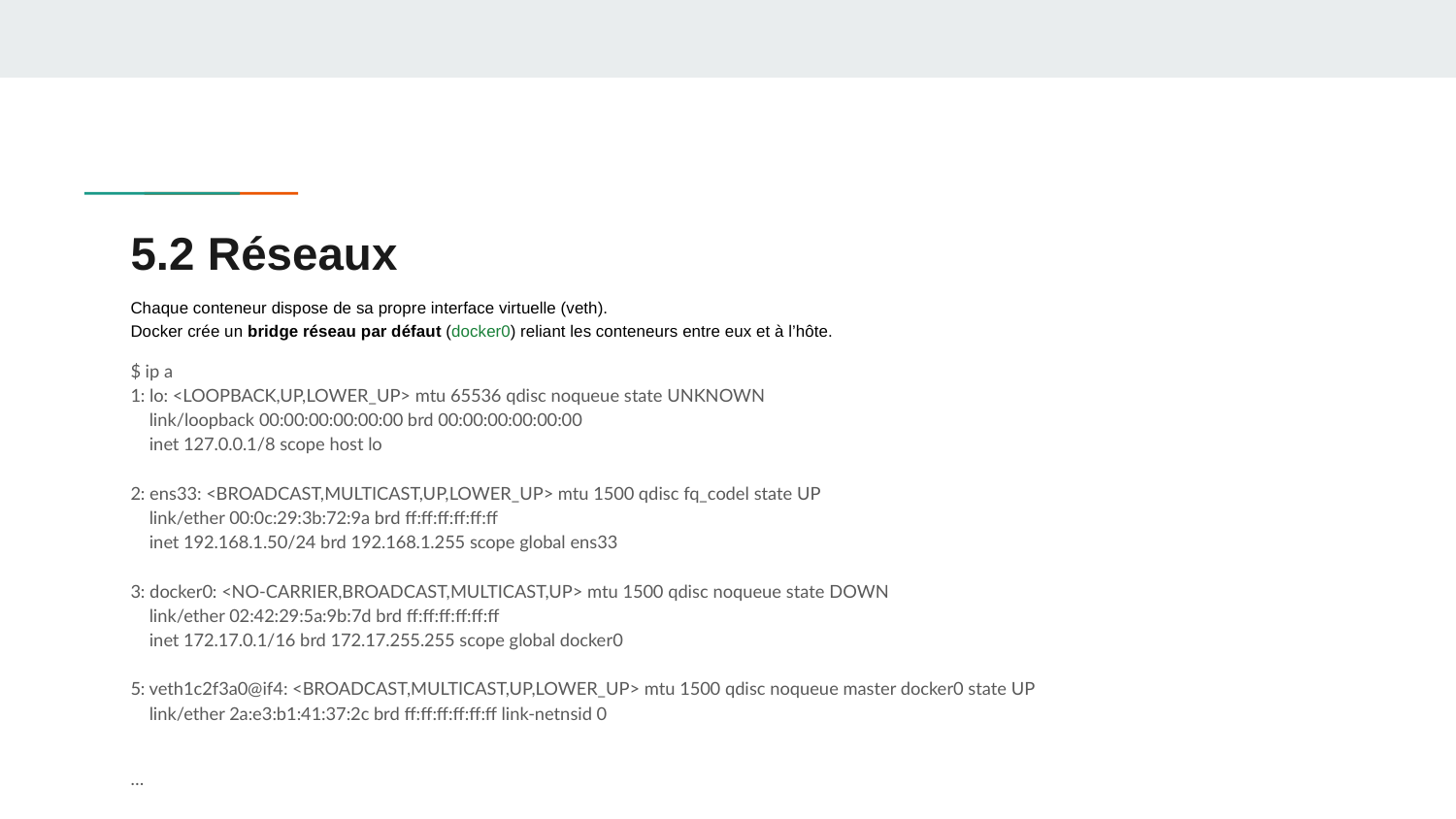

# 5.2 Réseaux
Chaque conteneur dispose de sa propre interface virtuelle (veth).
Docker crée un bridge réseau par défaut (docker0) reliant les conteneurs entre eux et à l’hôte.
$ ip a
1: lo: <LOOPBACK,UP,LOWER_UP> mtu 65536 qdisc noqueue state UNKNOWN
    link/loopback 00:00:00:00:00:00 brd 00:00:00:00:00:00
    inet 127.0.0.1/8 scope host lo

2: ens33: <BROADCAST,MULTICAST,UP,LOWER_UP> mtu 1500 qdisc fq_codel state UP
    link/ether 00:0c:29:3b:72:9a brd ff:ff:ff:ff:ff:ff
    inet 192.168.1.50/24 brd 192.168.1.255 scope global ens33

3: docker0: <NO-CARRIER,BROADCAST,MULTICAST,UP> mtu 1500 qdisc noqueue state DOWN
    link/ether 02:42:29:5a:9b:7d brd ff:ff:ff:ff:ff:ff
    inet 172.17.0.1/16 brd 172.17.255.255 scope global docker0

5: veth1c2f3a0@if4: <BROADCAST,MULTICAST,UP,LOWER_UP> mtu 1500 qdisc noqueue master docker0 state UP
    link/ether 2a:e3:b1:41:37:2c brd ff:ff:ff:ff:ff:ff link-netnsid 0

…